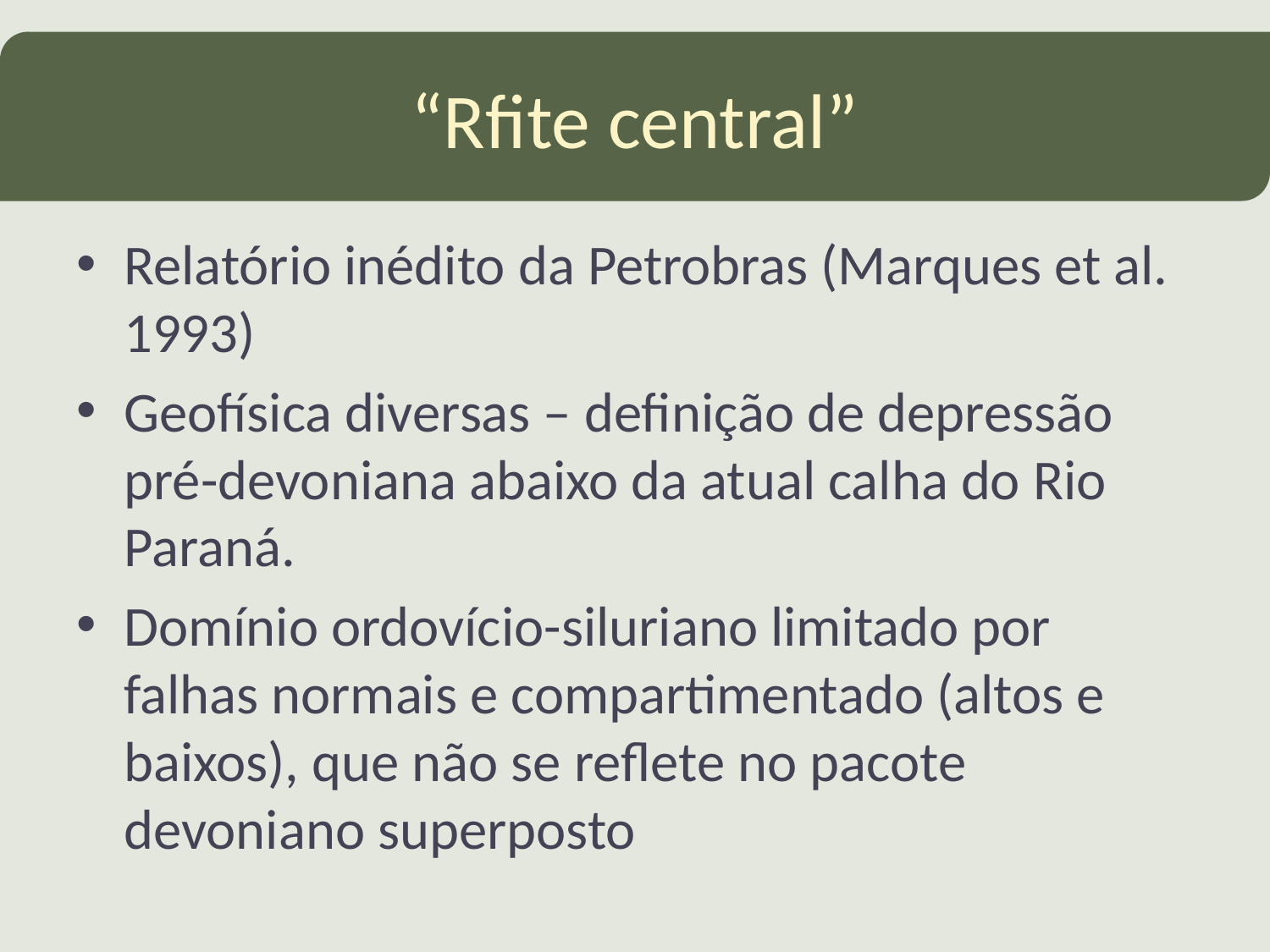

# “Rfite central”
Relatório inédito da Petrobras (Marques et al. 1993)
Geofísica diversas – definição de depressão pré-devoniana abaixo da atual calha do Rio Paraná.
Domínio ordovício-siluriano limitado por falhas normais e compartimentado (altos e baixos), que não se reflete no pacote devoniano superposto